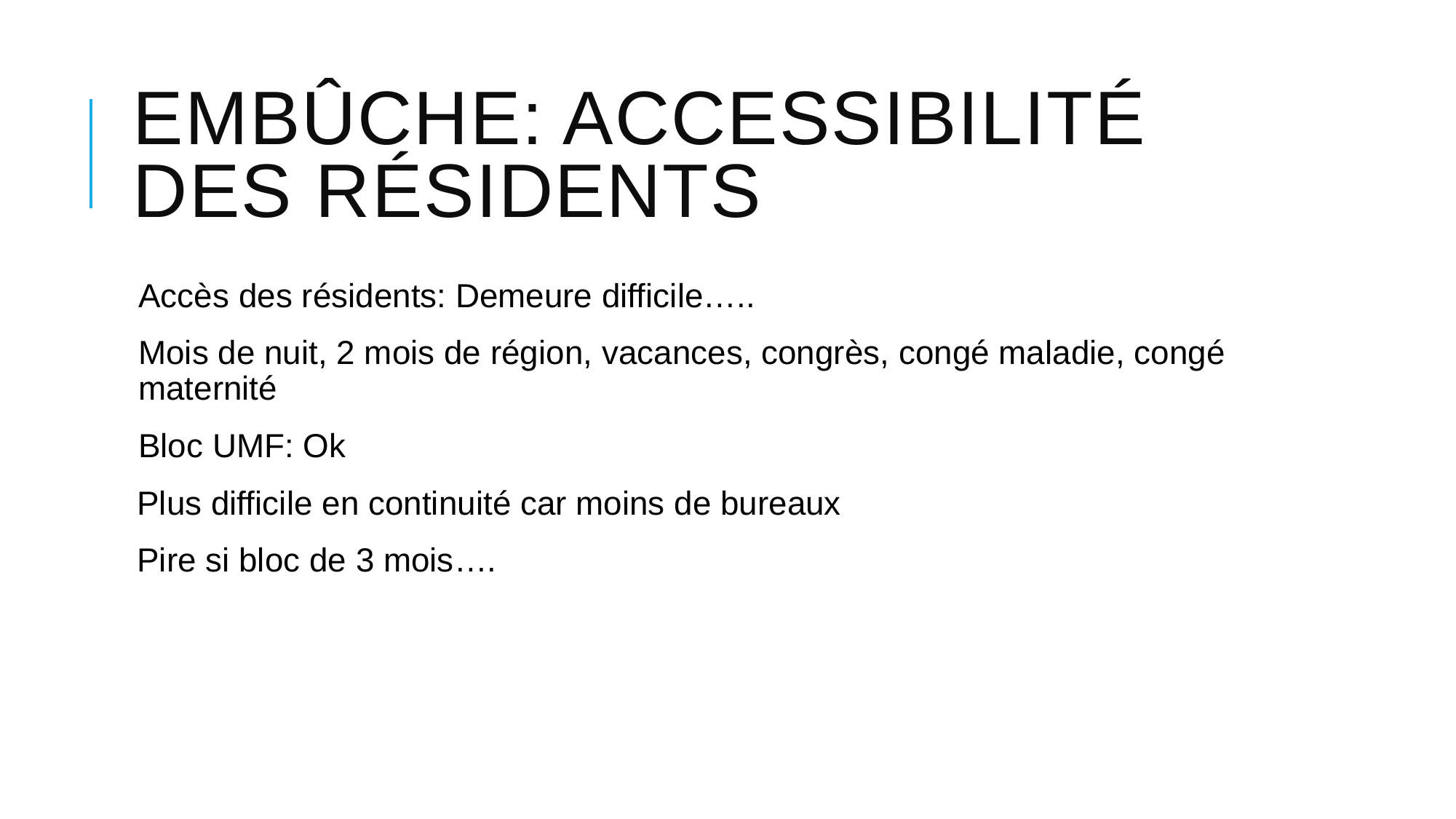

# Embûche: Accessibilité des résidents
Accès des résidents: Demeure difficile…..
Mois de nuit, 2 mois de région, vacances, congrès, congé maladie, congé maternité
Bloc UMF: Ok
 Plus difficile en continuité car moins de bureaux
 Pire si bloc de 3 mois….